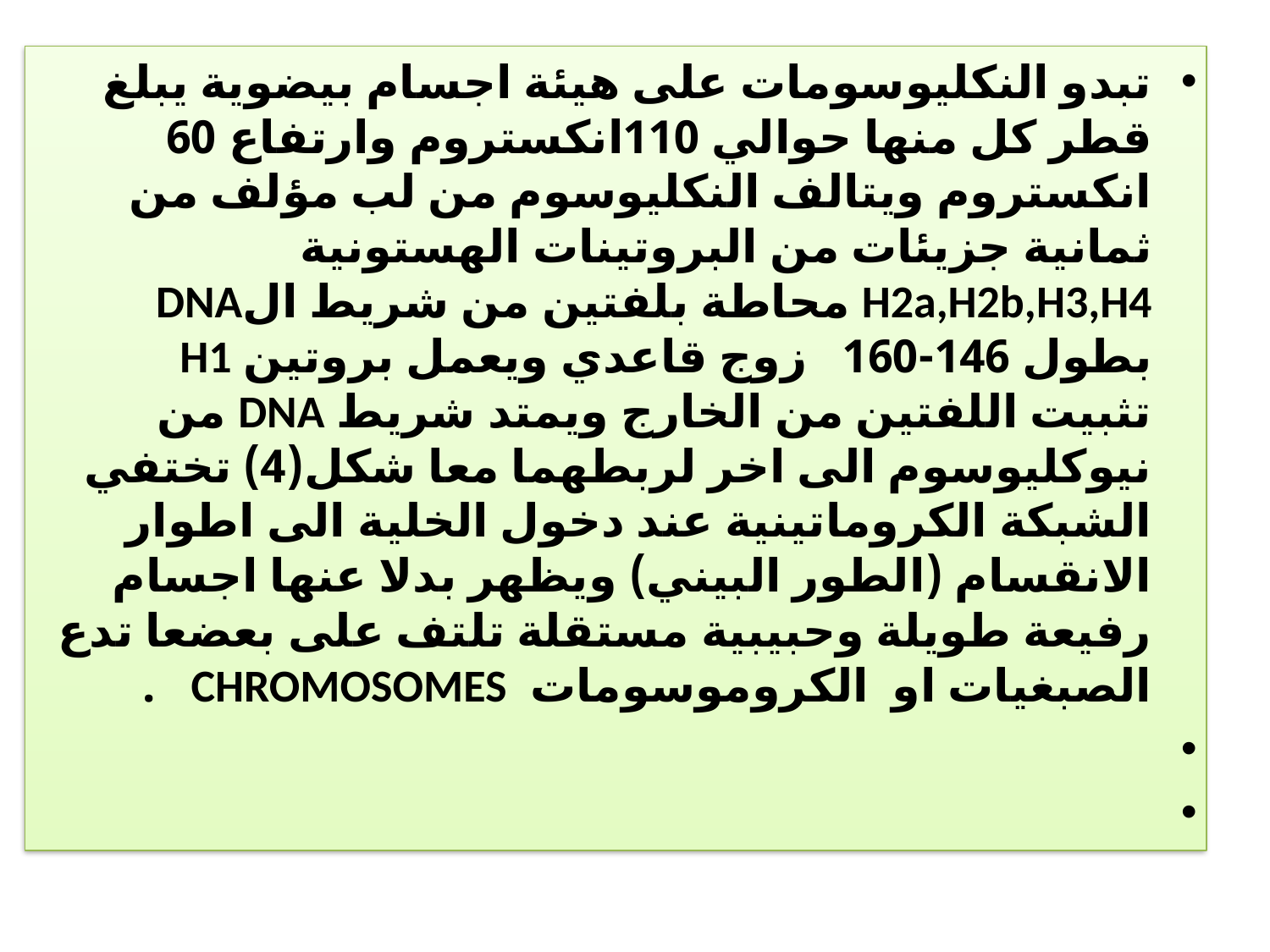

تبدو النكليوسومات على هيئة اجسام بيضوية يبلغ قطر كل منها حوالي 110انكستروم وارتفاع 60 انكستروم ويتالف النكليوسوم من لب مؤلف من ثمانية جزيئات من البروتينات الهستونية H2a,H2b,H3,H4 محاطة بلفتين من شريط الDNA  بطول 146-160   زوج قاعدي ويعمل بروتين H1   تثبيت اللفتين من الخارج ويمتد شريط DNA من نيوكليوسوم الى اخر لربطهما معا شكل(4) تختفي الشبكة الكروماتينية عند دخول الخلية الى اطوار الانقسام (الطور البيني) ويظهر بدلا عنها اجسام رفيعة طويلة وحبيبية مستقلة تلتف على بعضعا تدع الصبغيات او  الكروموسومات  CHROMOSOMES   .